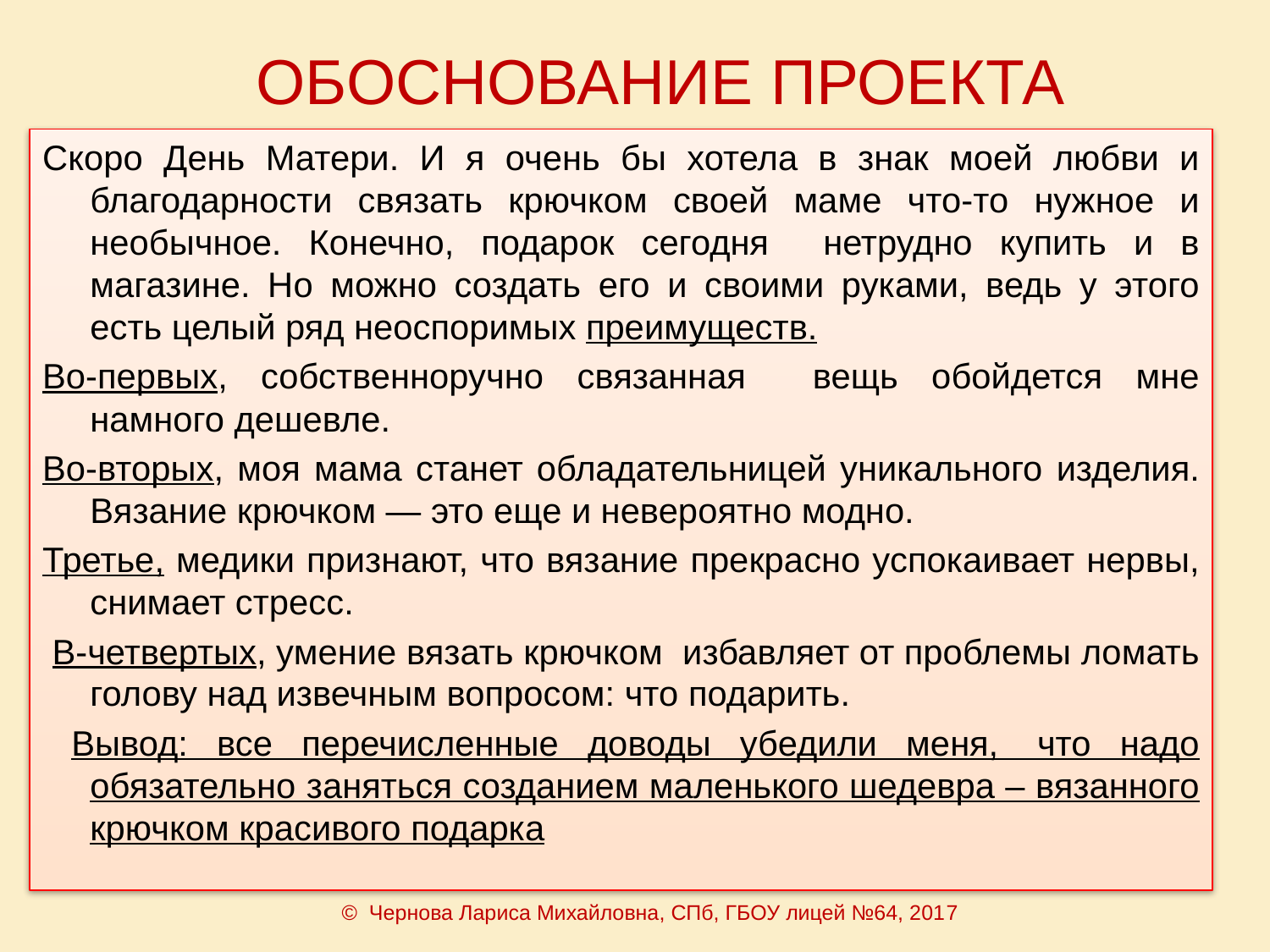

# ОБОСНОВАНИЕ ПРОЕКТА
Скоро День Матери. И я очень бы хотела в знак моей любви и благодарности связать крючком своей маме что-то нужное и необычное. Конечно, подарок сегодня  нетрудно купить и в магазине. Но можно создать его и своими руками, ведь у этого есть целый ряд неоспоримых преимуществ.
Во-первых, собственноручно связанная  вещь обойдется мне намного дешевле.
Во-вторых, моя мама станет обладательницей уникального изделия. Вязание крючком — это еще и невероятно модно.
Третье, медики признают, что вязание прекрасно успокаивает нервы, снимает стресс.
 В-четвертых, умение вязать крючком  избавляет от проблемы ломать голову над извечным вопросом: что подарить.
 Вывод: все перечисленные доводы убедили меня,  что надо обязательно заняться созданием маленького шедевра – вязанного крючком красивого подарка

©  Чернова Лариса Михайловна, СПб, ГБОУ лицей №64, 2017